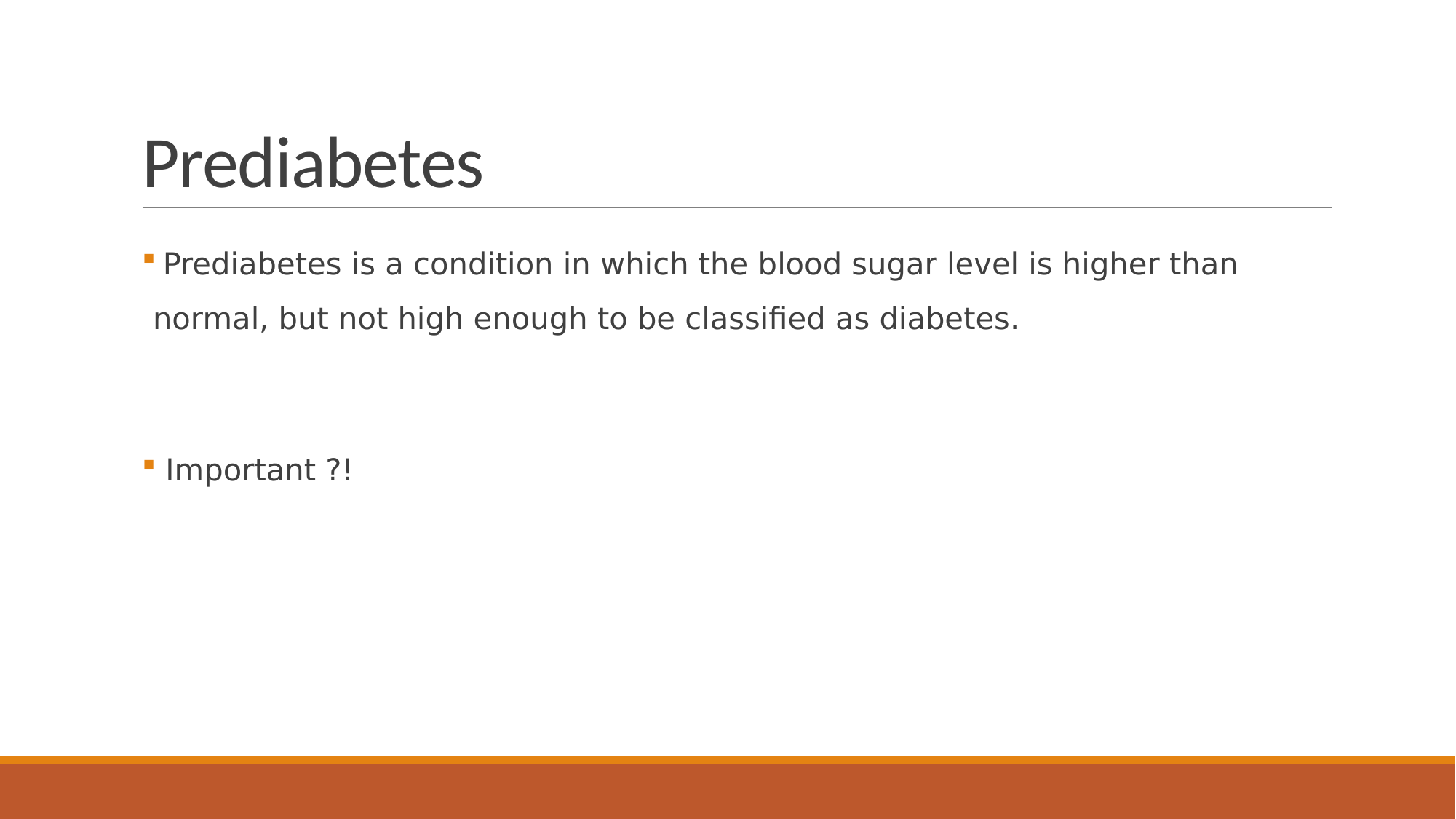

# Prediabetes
 Prediabetes is a condition in which the blood sugar level is higher than normal, but not high enough to be classified as diabetes.

 Important ?!